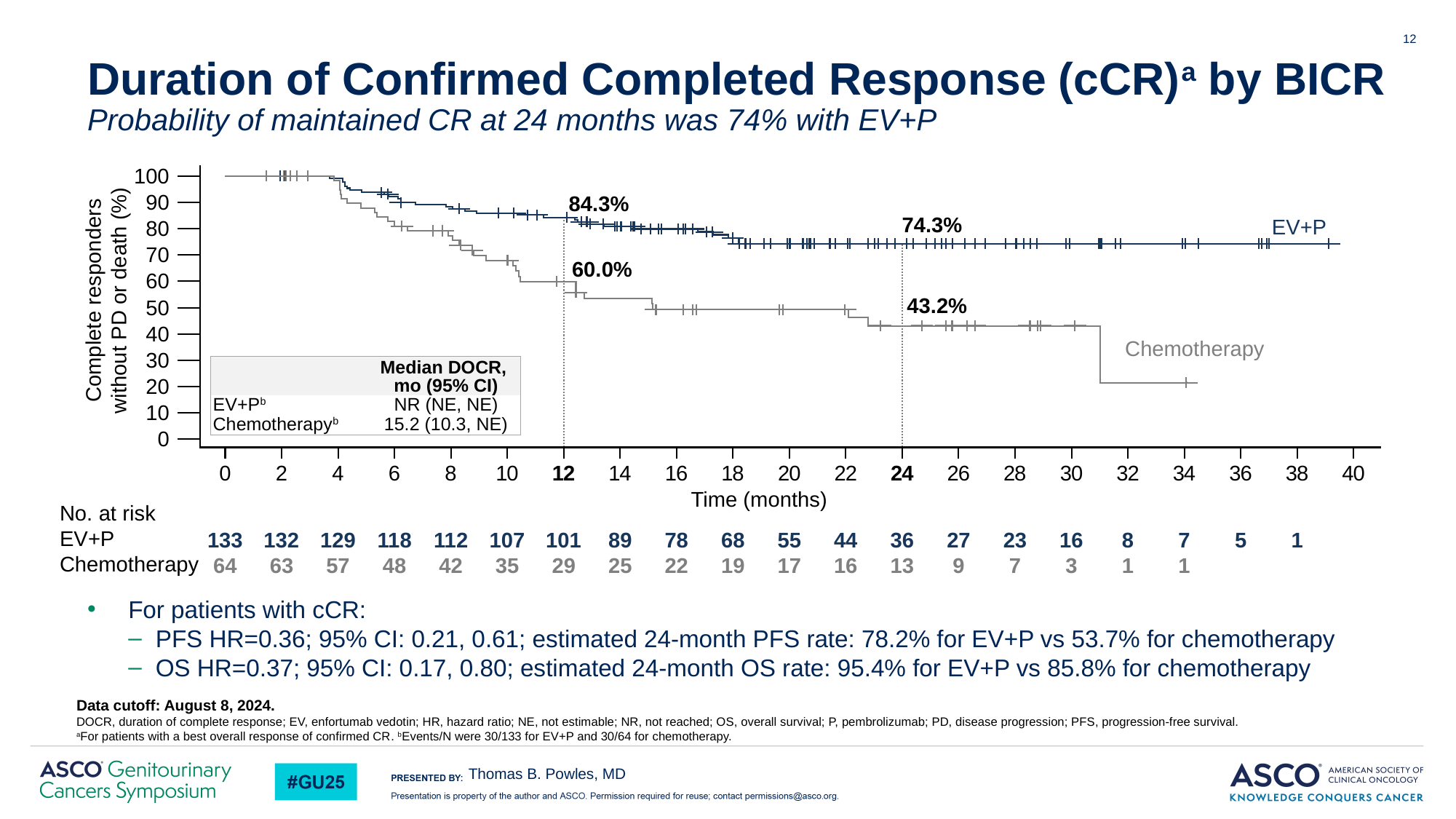

12
Duration of Confirmed Completed Response (cCR)a by BICR
Probability of maintained CR at 24 months was 74% with EV+P
100
90
80
70
60
50
40
30
20
10
0

EV+P
Complete responders
without PD or death (%)
Chemotherapy
0
2
4
6
8
10
12
14
16
18
20
22
24
26
28
30
32
34
36
38
40
Time (months)
No. at risk
EV+P
Chemotherapy
133
64
132
63
129
57
118
48
112
42
107
35
101
29
89
25
78
22
68
19
55
17
44
16
36
13
27
9
23
7
16
3
8
1
7
1
5

1

84.3%
74.3%
60.0%
43.2%

|  | Median DOCR, mo (95% CI) |
| --- | --- |
| EV+Pb | NR (NE, NE) |
| Chemotherapyb | 15.2 (10.3, NE) |
For patients with cCR:
PFS HR=0.36; 95% CI: 0.21, 0.61; estimated 24-month PFS rate: 78.2% for EV+P vs 53.7% for chemotherapy
OS HR=0.37; 95% CI: 0.17, 0.80; estimated 24-month OS rate: 95.4% for EV+P vs 85.8% for chemotherapy
Data cutoff: August 8, 2024.
DOCR, duration of complete response; EV, enfortumab vedotin; HR, hazard ratio; NE, not estimable; NR, not reached; OS, overall survival; P, pembrolizumab; PD, disease progression; PFS, progression-free survival.
aFor patients with a best overall response of confirmed CR. bEvents/N were 30/133 for EV+P and 30/64 for chemotherapy.